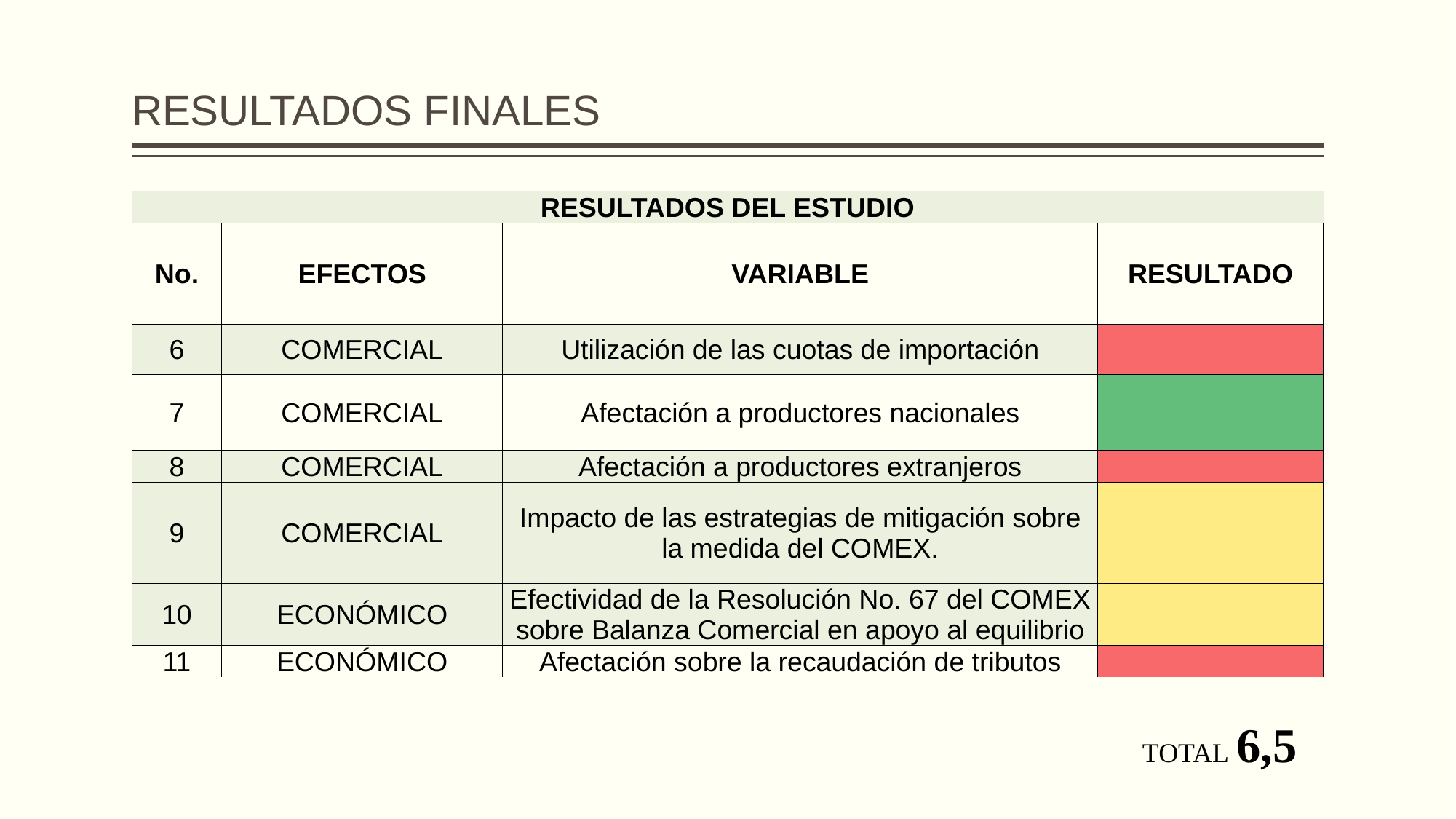

# RESULTADOS FINALES
| RESULTADOS DEL ESTUDIO |  |  |  |
| --- | --- | --- | --- |
| No. | EFECTOS | VARIABLE | RESULTADO |
| 6 | COMERCIAL | Utilización de las cuotas de importación |  |
| 7 | COMERCIAL | Afectación a productores nacionales |  |
| 8 | COMERCIAL | Afectación a productores extranjeros |  |
| 9 | COMERCIAL | Impacto de las estrategias de mitigación sobre la medida del COMEX. |  |
| 10 | ECONÓMICO | Efectividad de la Resolución No. 67 del COMEX sobre Balanza Comercial en apoyo al equilibrio |  |
| 11 | ECONÓMICO | Afectación sobre la recaudación de tributos |  |
TOTAL 6,5